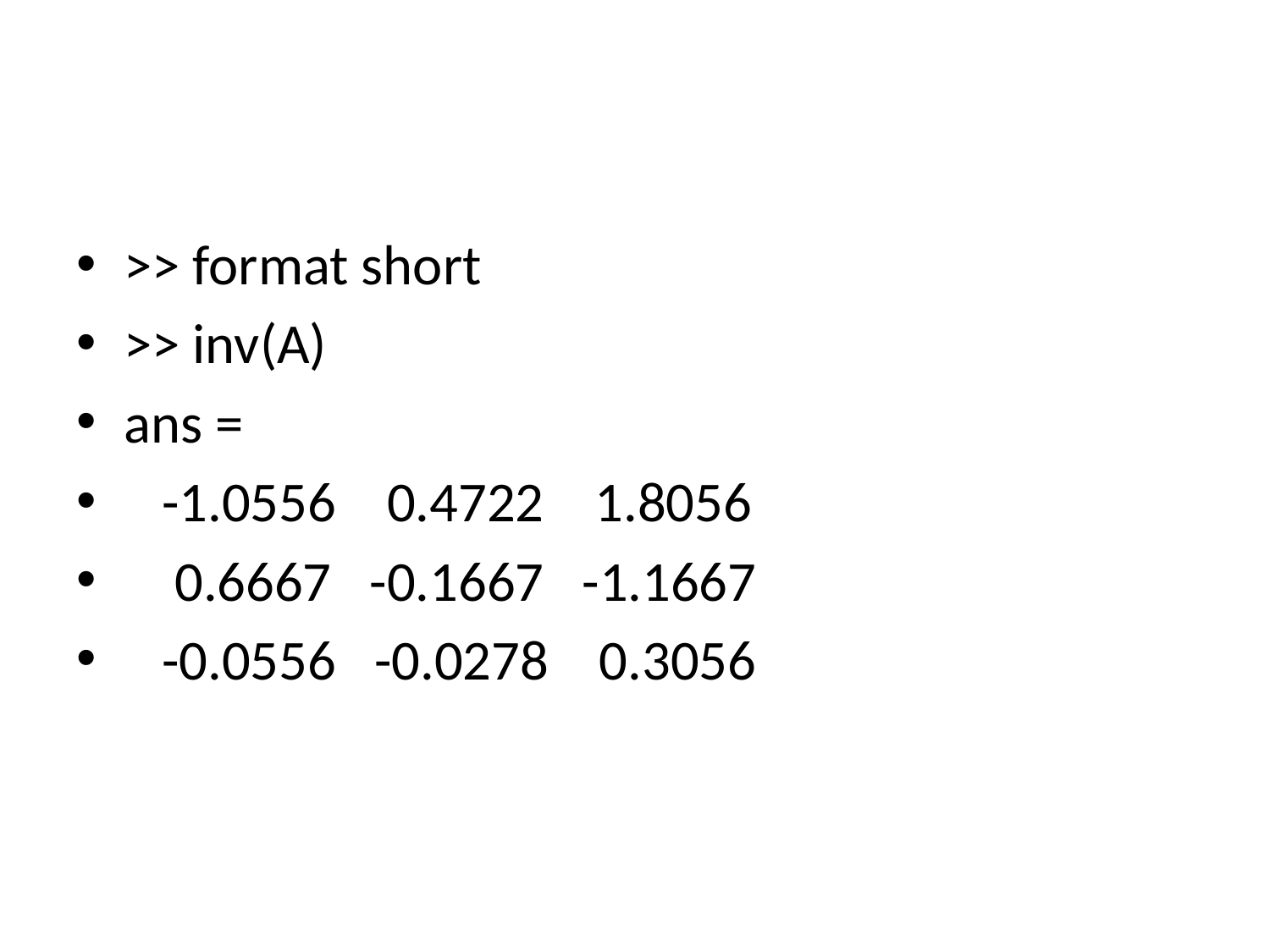

#
>> format short
>> inv(A)
ans =
   -1.0556    0.4722    1.8056
    0.6667   -0.1667   -1.1667
   -0.0556   -0.0278    0.3056